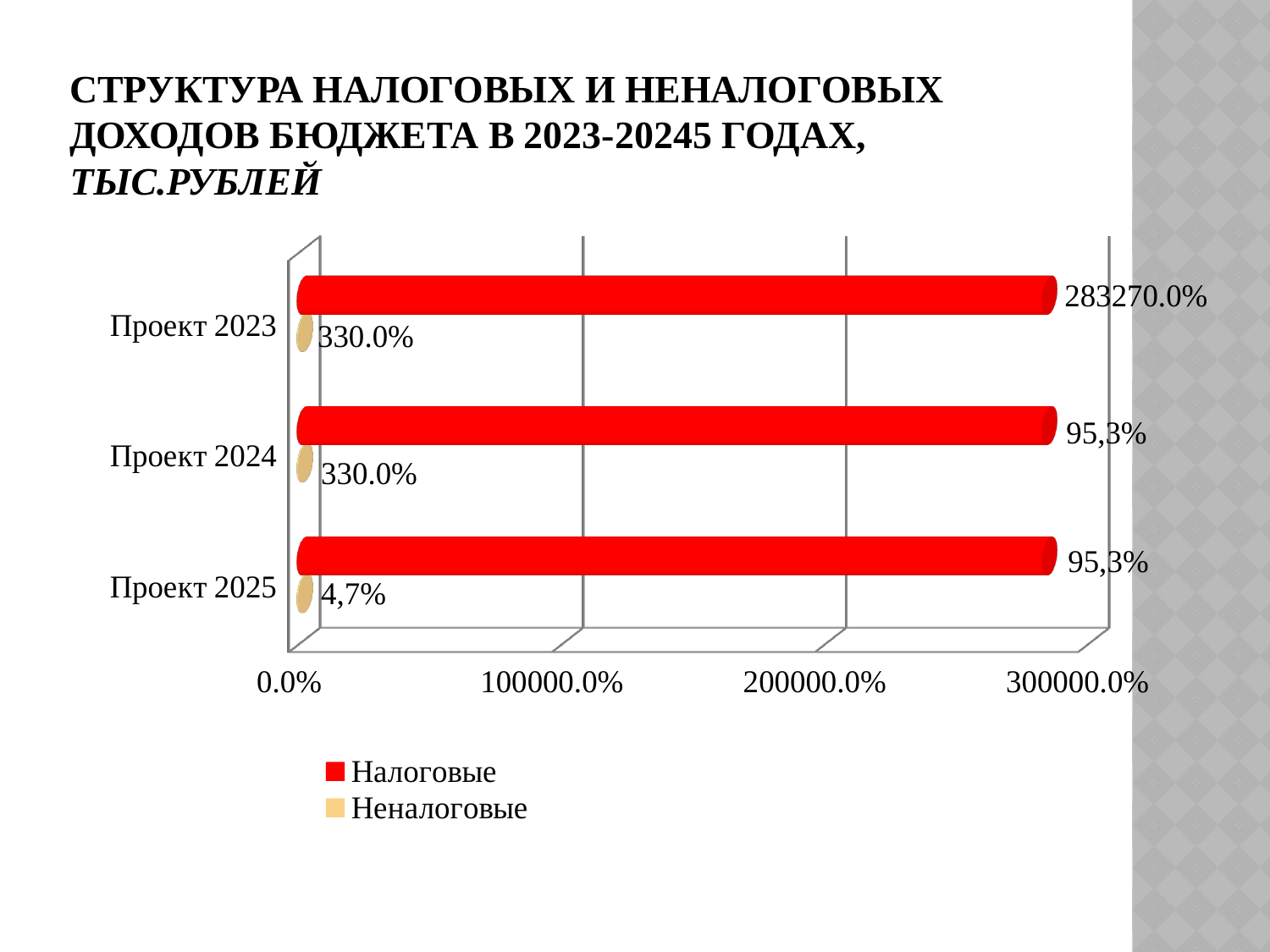

# Структура налоговых и неналоговых доходов бюджета в 2023-20245 годах, тыс.рублей

[unsupported chart]